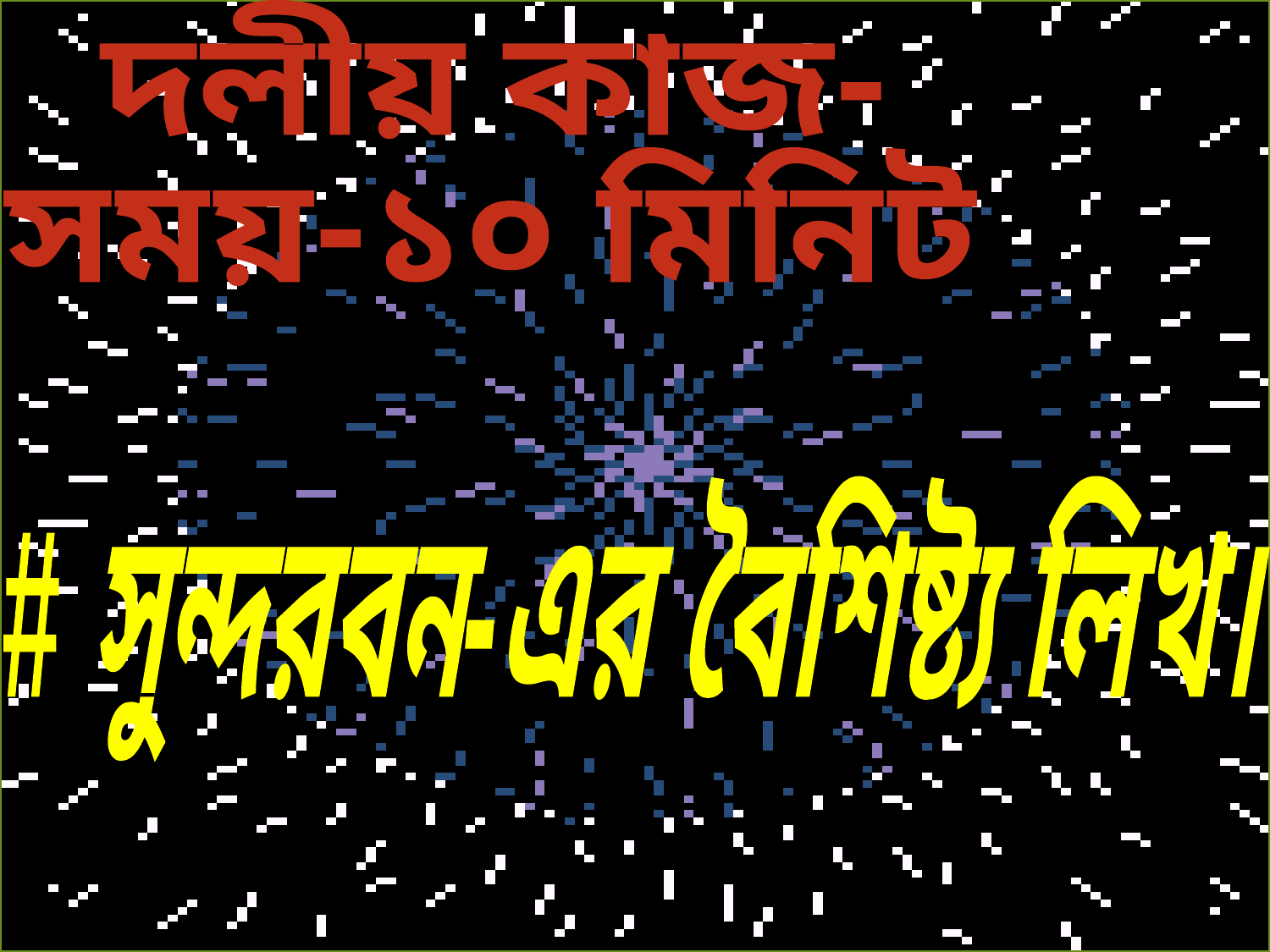

দলীয় কাজ-
সময়-১০ মিনিট
# সুন্দরবন-এর বৈশিষ্ট্য লিখ।